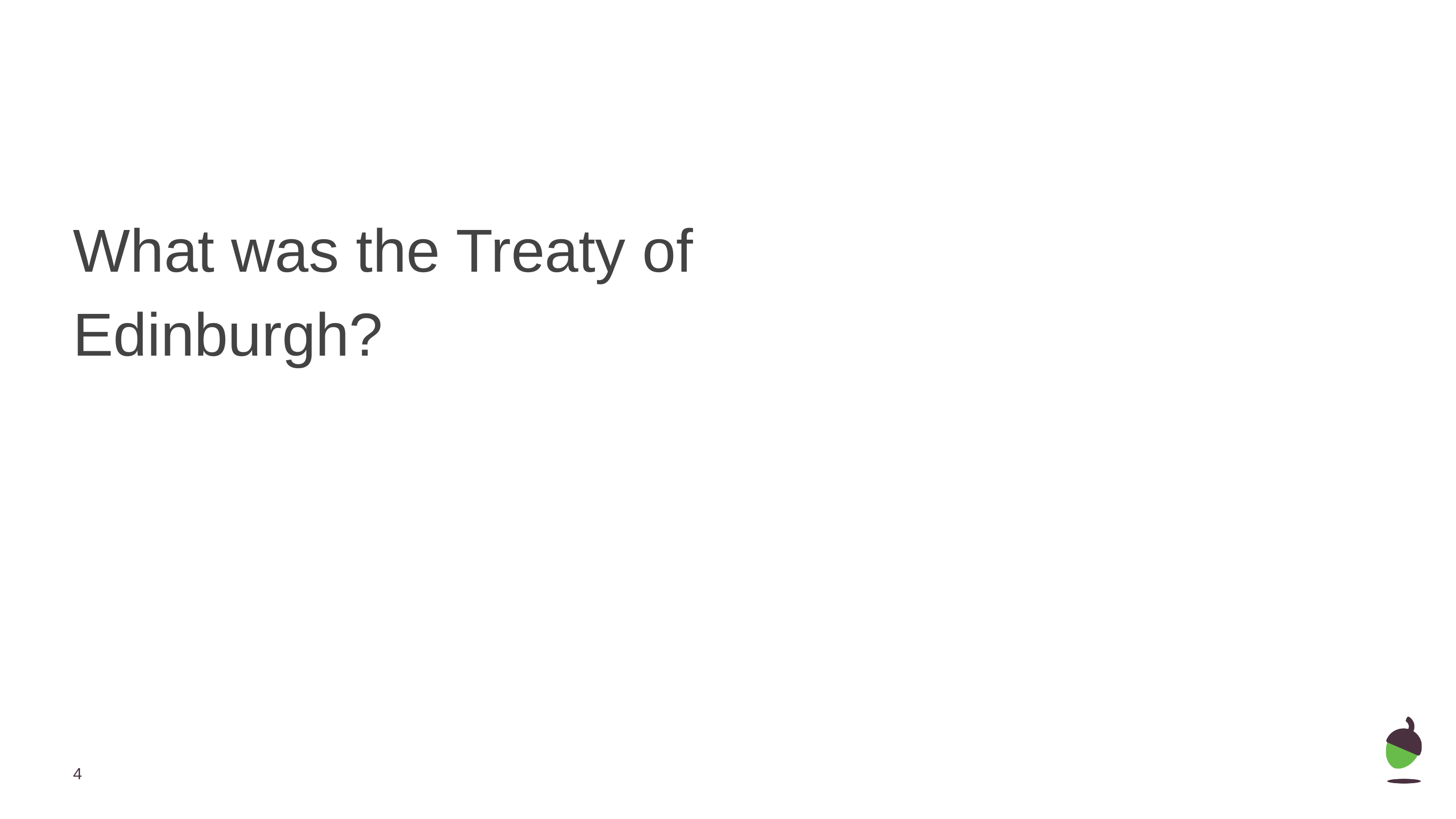

#
What was the Treaty of Edinburgh?
4